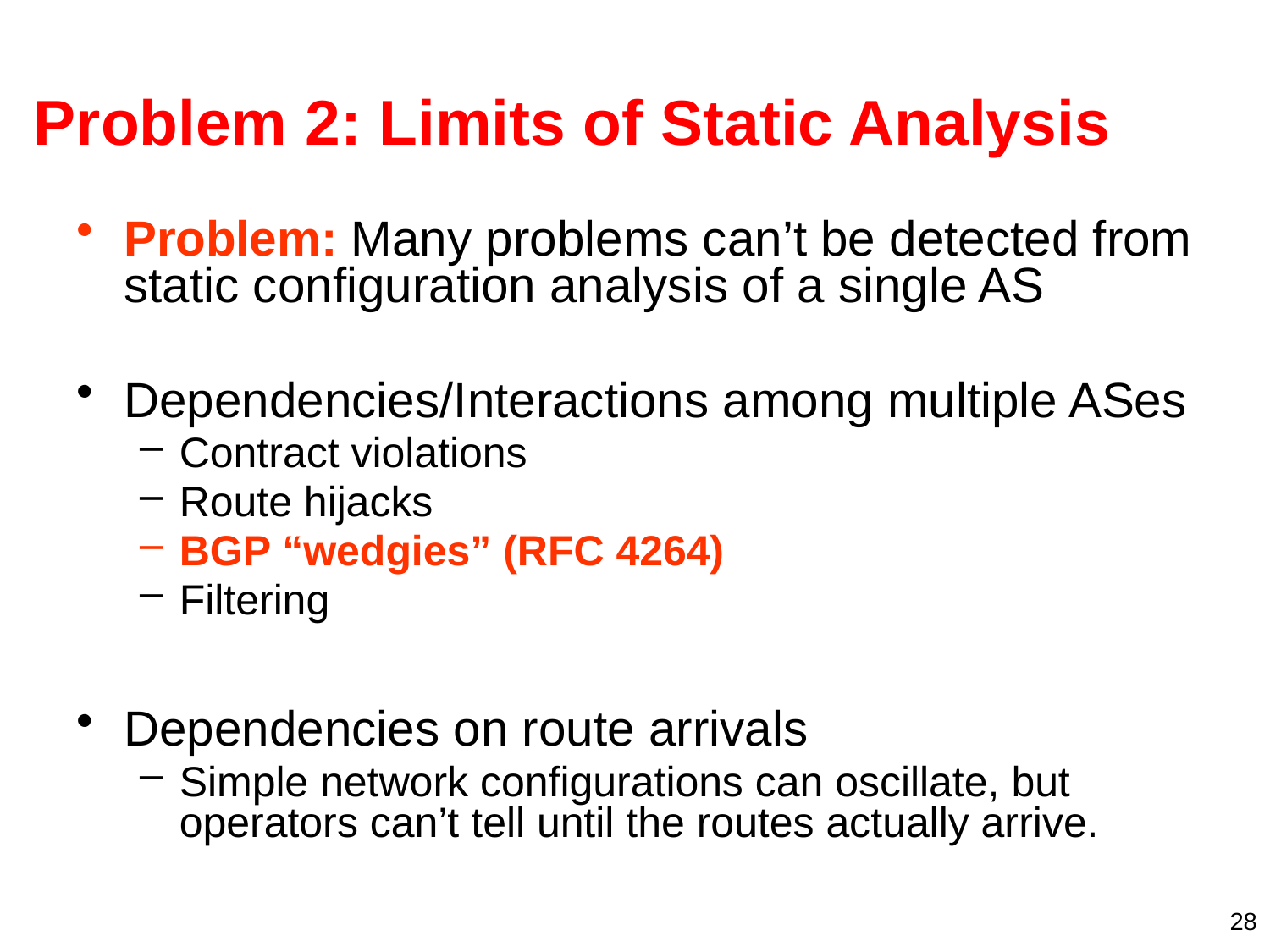

# Problem 2: Limits of Static Analysis
Problem: Many problems can’t be detected from static configuration analysis of a single AS

Dependencies/Interactions among multiple ASes
Contract violations
Route hijacks
BGP “wedgies” (RFC 4264)
Filtering

Dependencies on route arrivals
Simple network configurations can oscillate, but operators can’t tell until the routes actually arrive.

28